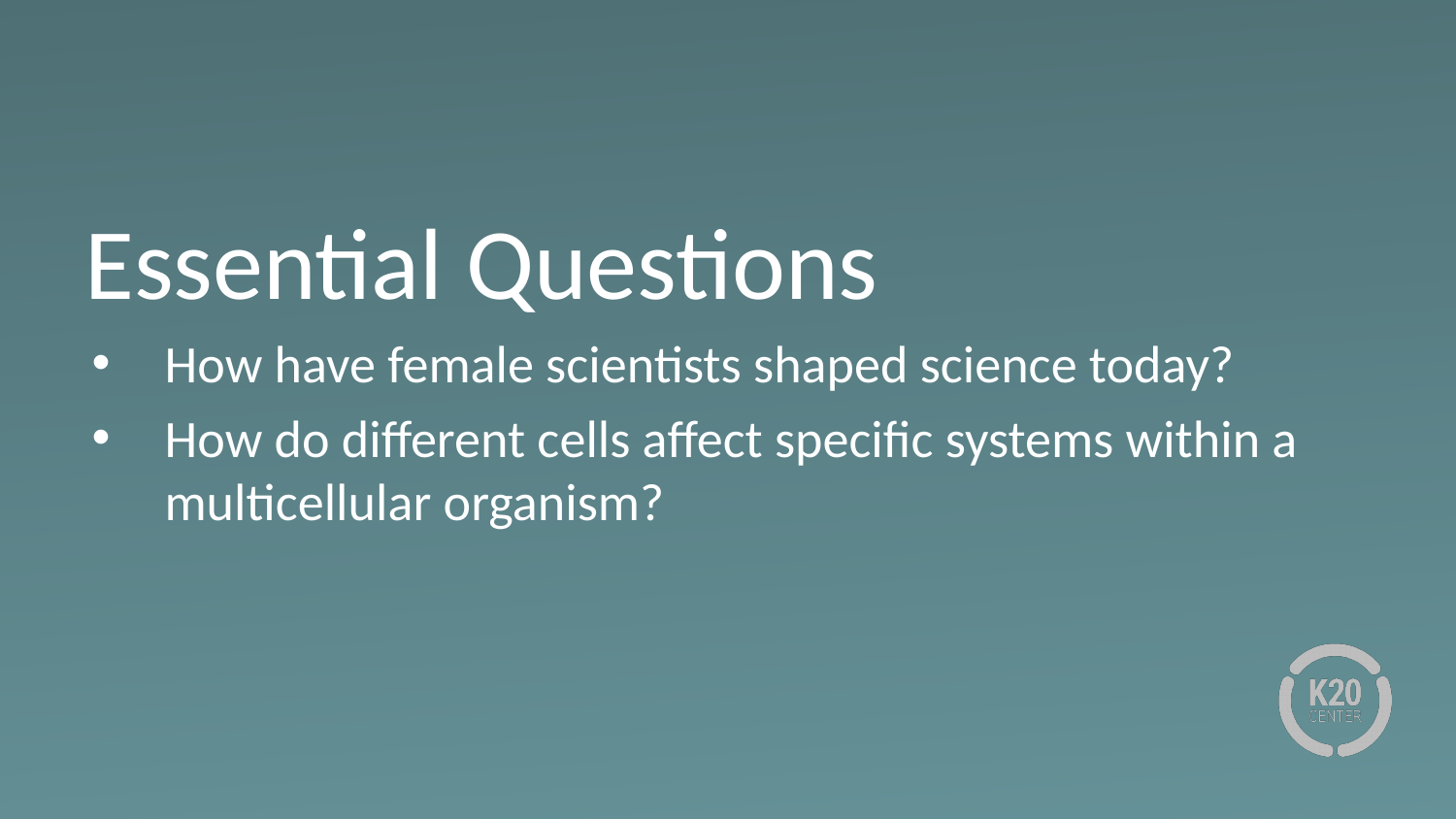

# Essential Questions
How have female scientists shaped science today?
How do different cells affect specific systems within a multicellular organism?